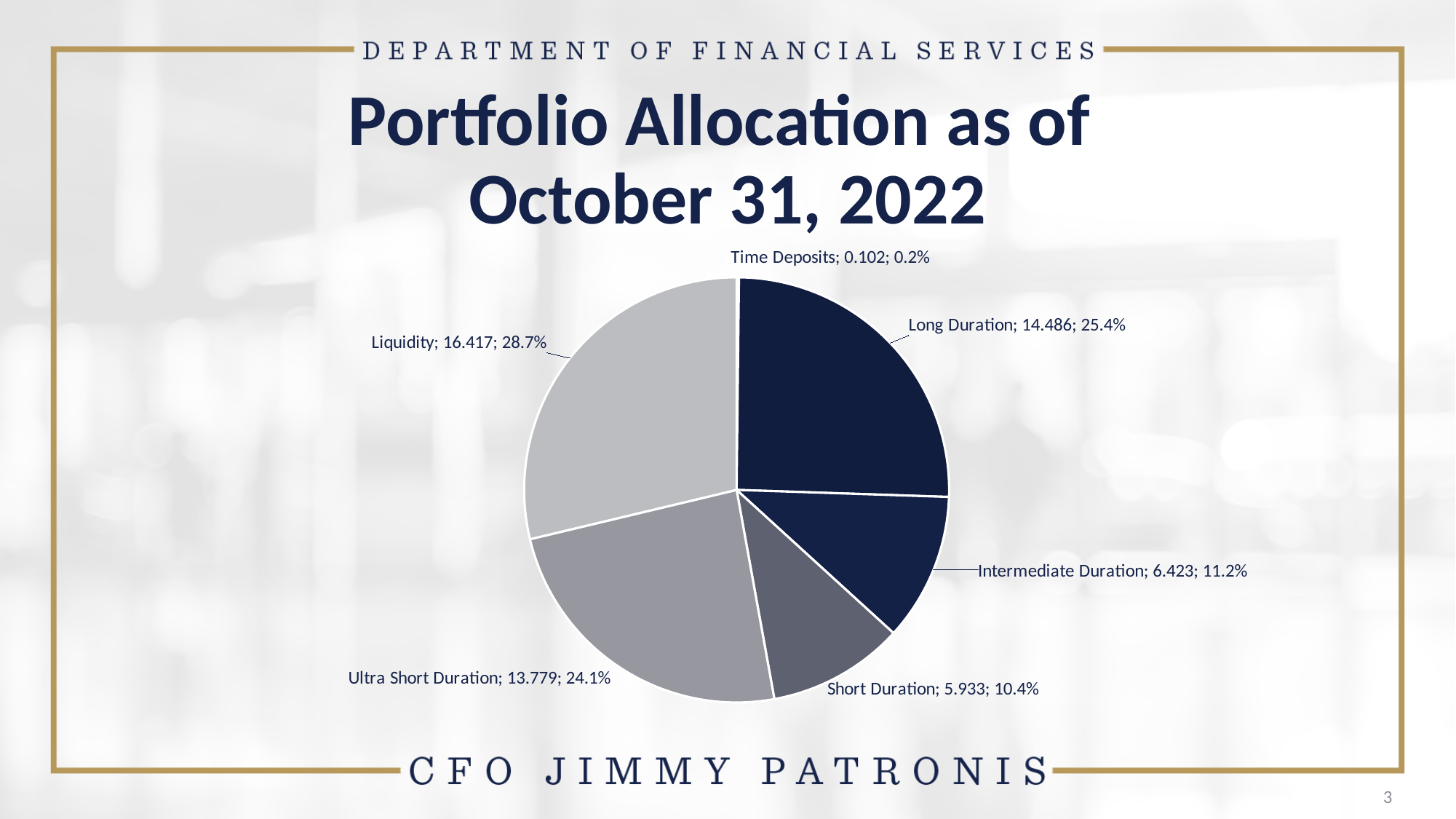

# Portfolio Allocation as of October 31, 2022

### Chart

| Category | Mkt Value | % | Column1 |
|---|---|---|---|
| Time Deposits | 0.102 | 0.001785089254462723 | None |
| Long Duration | 14.486 | 0.2535176758837942 | None |
| Intermediate Duration | 6.423 | 0.1124081204060203 | None |
| Short Duration | 5.933 | 0.10383269163458173 | None |
| Ultra Short Duration | 13.779 | 0.24114455722786138 | None |
|  Liquidity | 16.417 | 0.2873118655932797 | 0.528456422821141 |
3